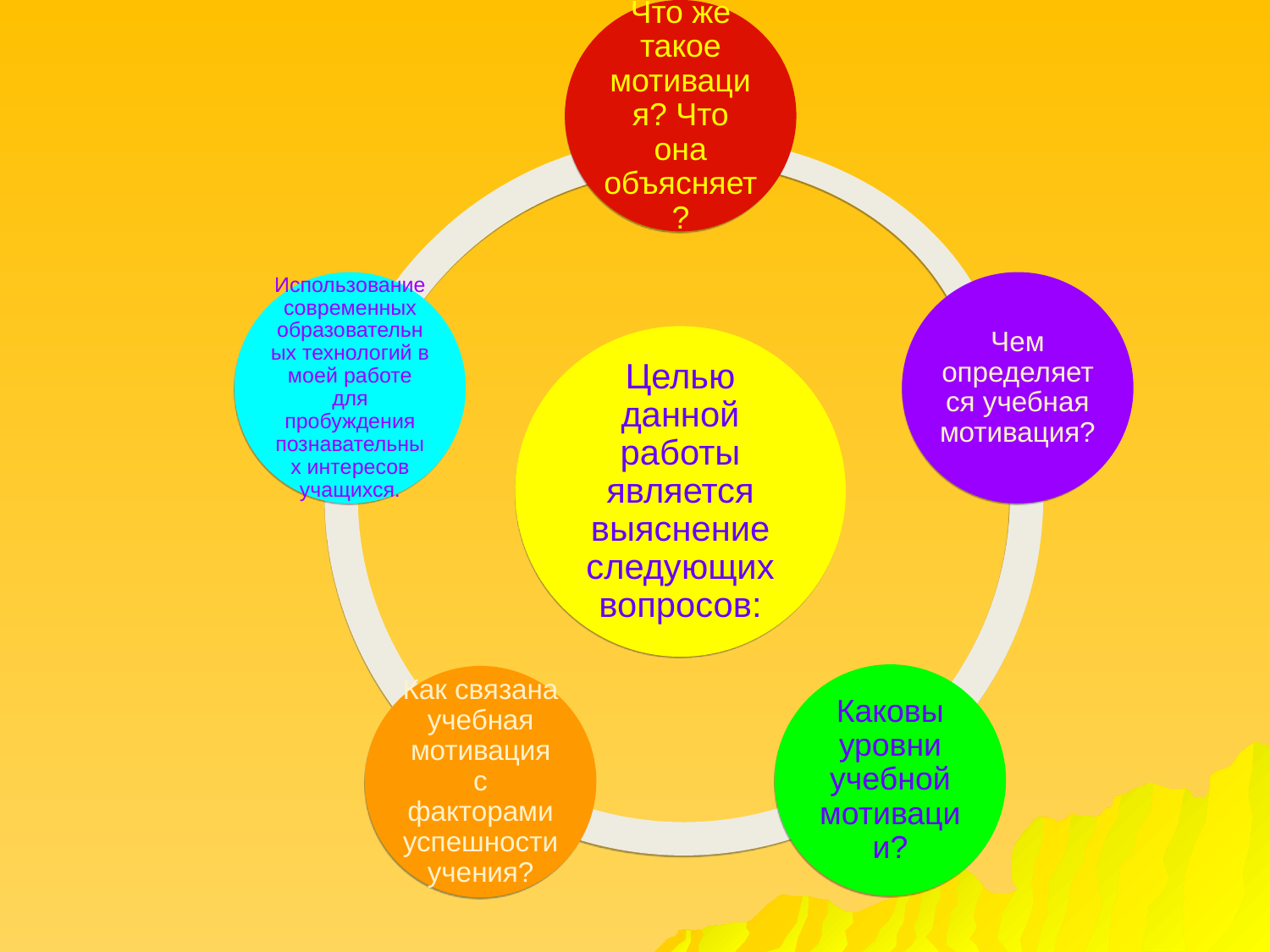

Что же такое мотивация? Что она объясняет?

Использование современных образовательных технологий в моей работе для пробуждения познавательных интересов учащихся.

Чем определяется учебная мотивация?

Целью данной работы является выяснение следующих вопросов:

Каковы уровни учебной мотивации?

Как связана учебная мотивация с факторами успешности учения?